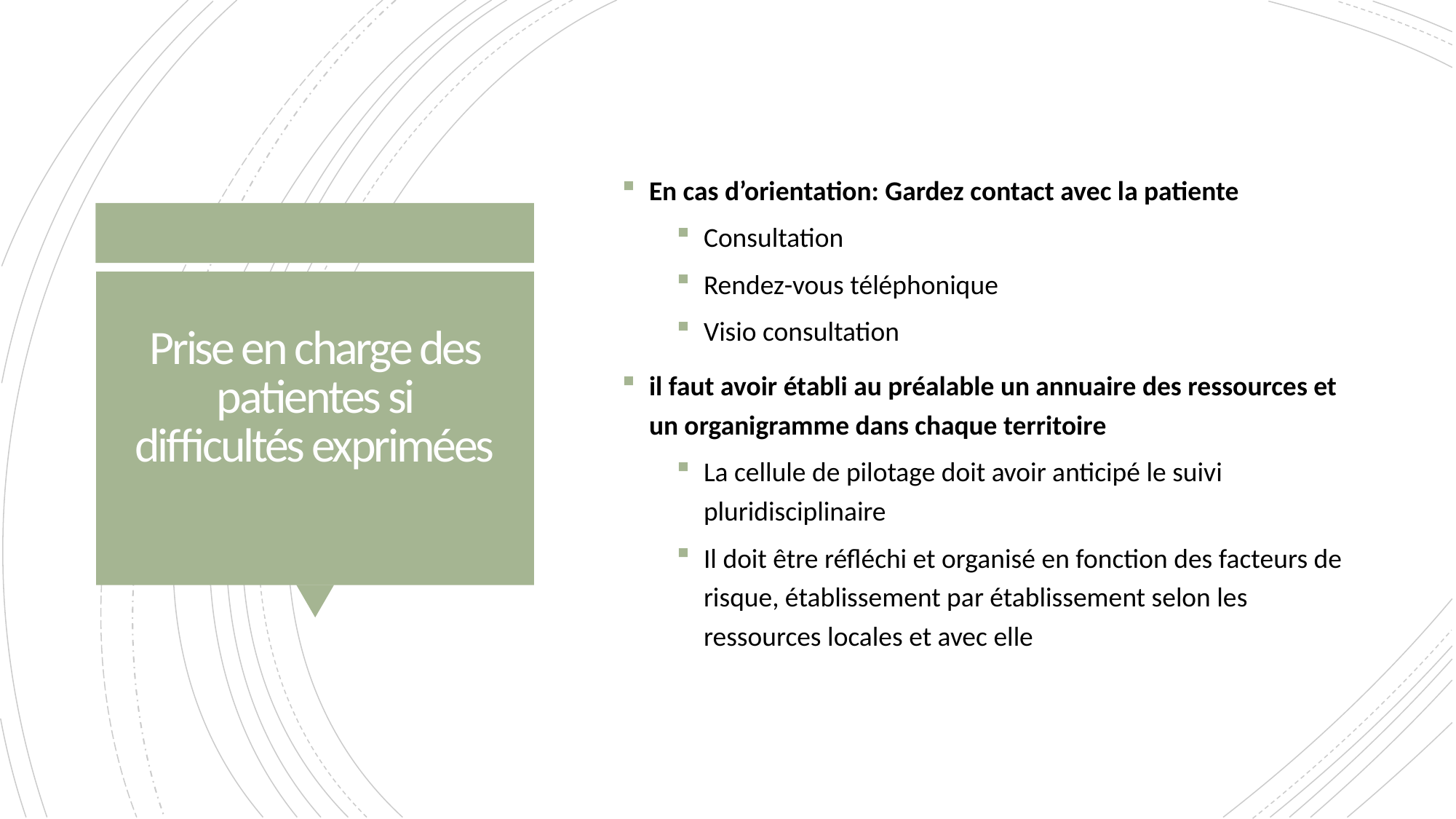

En cas d’orientation: Gardez contact avec la patiente
Consultation
Rendez-vous téléphonique
Visio consultation
il faut avoir établi au préalable un annuaire des ressources et un organigramme dans chaque territoire
La cellule de pilotage doit avoir anticipé le suivi pluridisciplinaire
Il doit être réfléchi et organisé en fonction des facteurs de risque, établissement par établissement selon les ressources locales et avec elle
# Prise en charge des patientes si difficultés exprimées